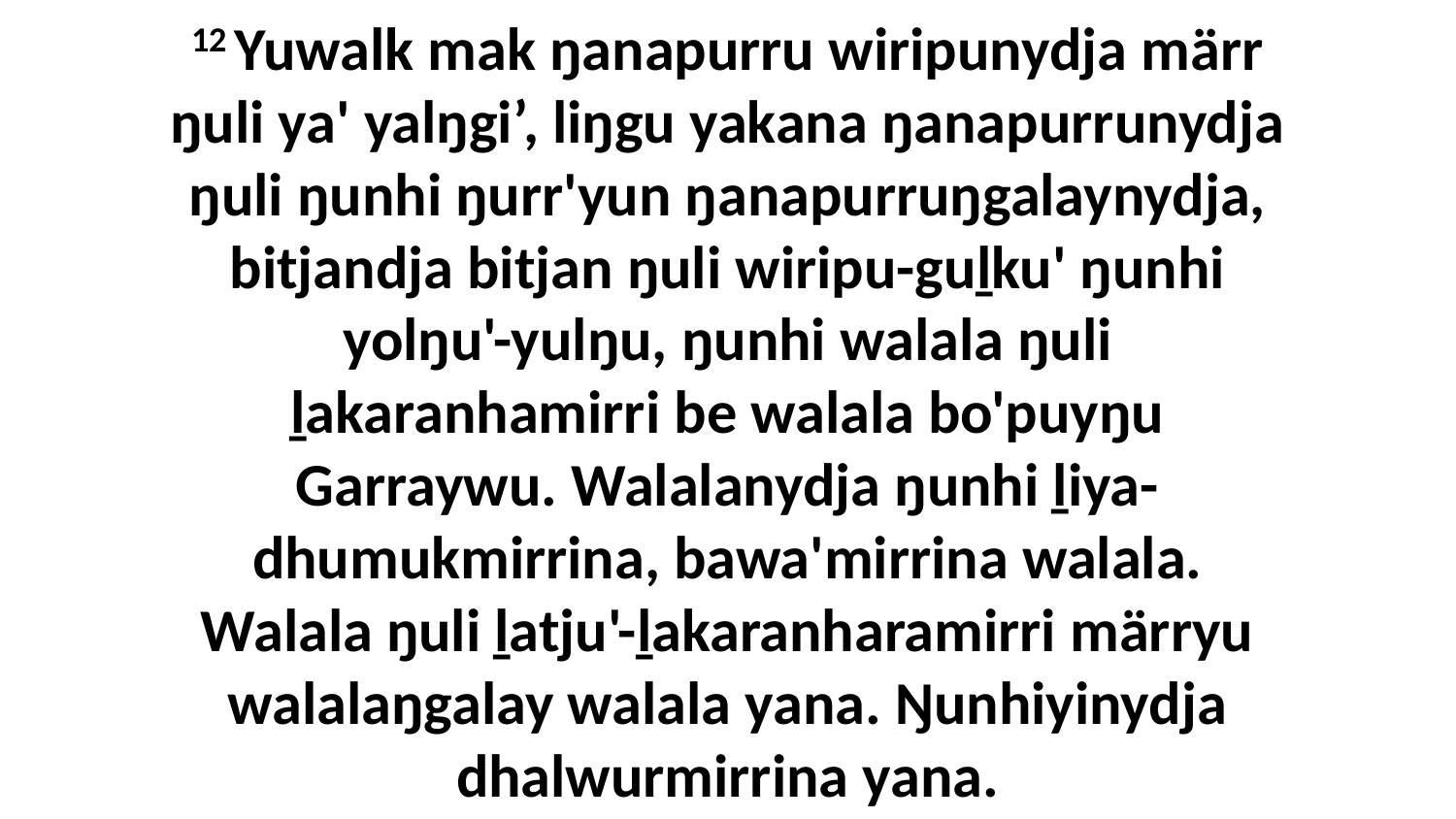

12 Yuwalk mak ŋanapurru wiripunydja märr ŋuli ya' yalŋgi’, liŋgu yakana ŋanapurrunydja ŋuli ŋunhi ŋurr'yun ŋanapurruŋgalaynydja, bitjandja bitjan ŋuli wiripu-guḻku' ŋunhi yolŋu'-yulŋu, ŋunhi walala ŋuli ḻakaranhamirri be walala bo'puyŋu Garraywu. Walalanydja ŋunhi ḻiya-dhumukmirrina, bawa'mirrina walala. Walala ŋuli ḻatju'-ḻakaranharamirri märryu walalaŋgalay walala yana. Ŋunhiyinydja dhalwurmirrina yana.